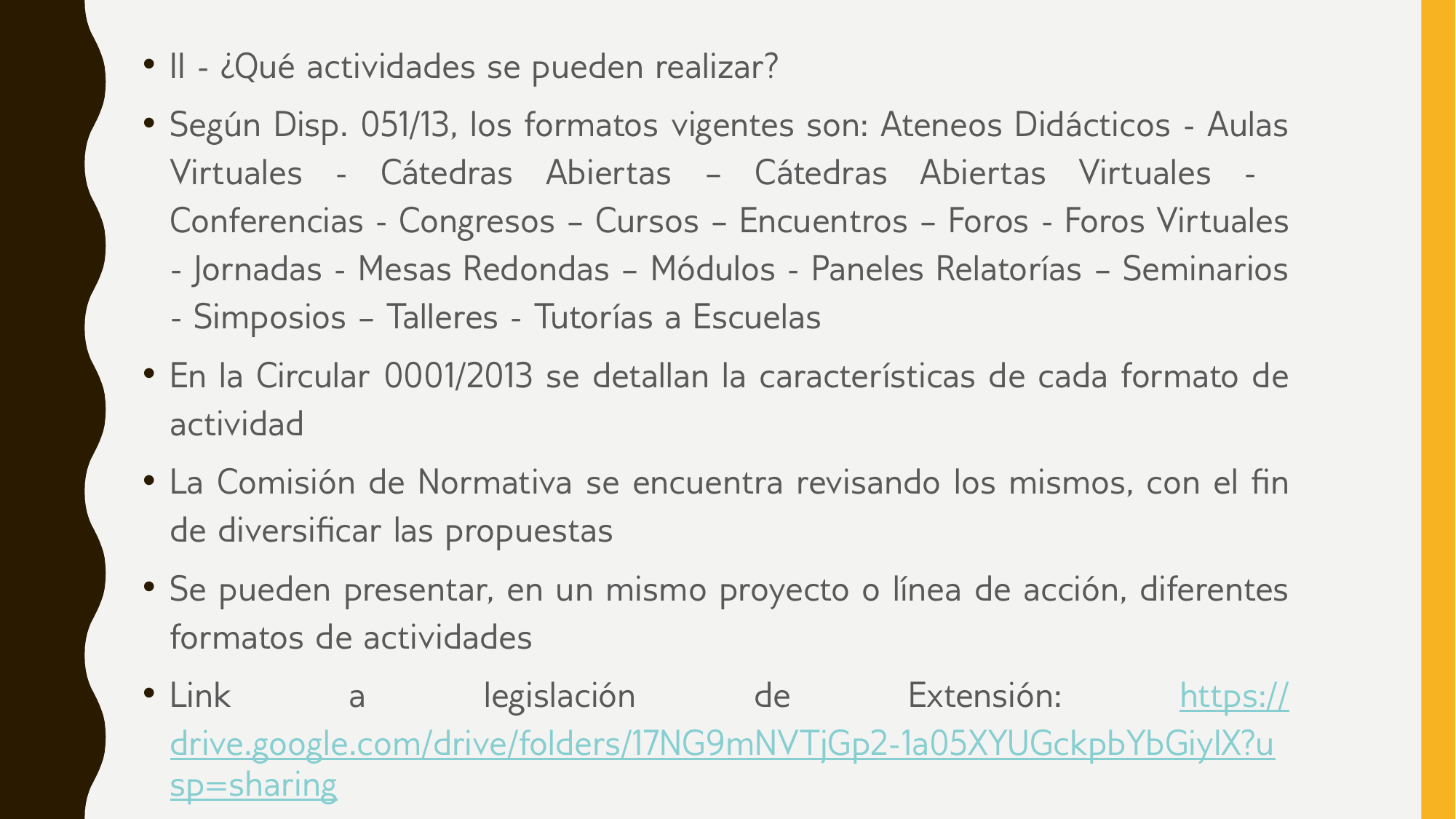

II - ¿Qué actividades se pueden realizar?
Según Disp. 051/13, los formatos vigentes son: Ateneos Didácticos - Aulas Virtuales - Cátedras Abiertas – Cátedras Abiertas Virtuales -  Conferencias - Congresos – Cursos – Encuentros – Foros - Foros Virtuales - Jornadas - Mesas Redondas – Módulos - Paneles Relatorías – Seminarios - Simposios – Talleres - Tutorías a Escuelas
En la Circular 0001/2013 se detallan la características de cada formato de actividad
La Comisión de Normativa se encuentra revisando los mismos, con el fin de diversificar las propuestas
Se pueden presentar, en un mismo proyecto o línea de acción, diferentes formatos de actividades
Link a legislación de Extensión: https://drive.google.com/drive/folders/17NG9mNVTjGp2-1a05XYUGckpbYbGiyIX?usp=sharing